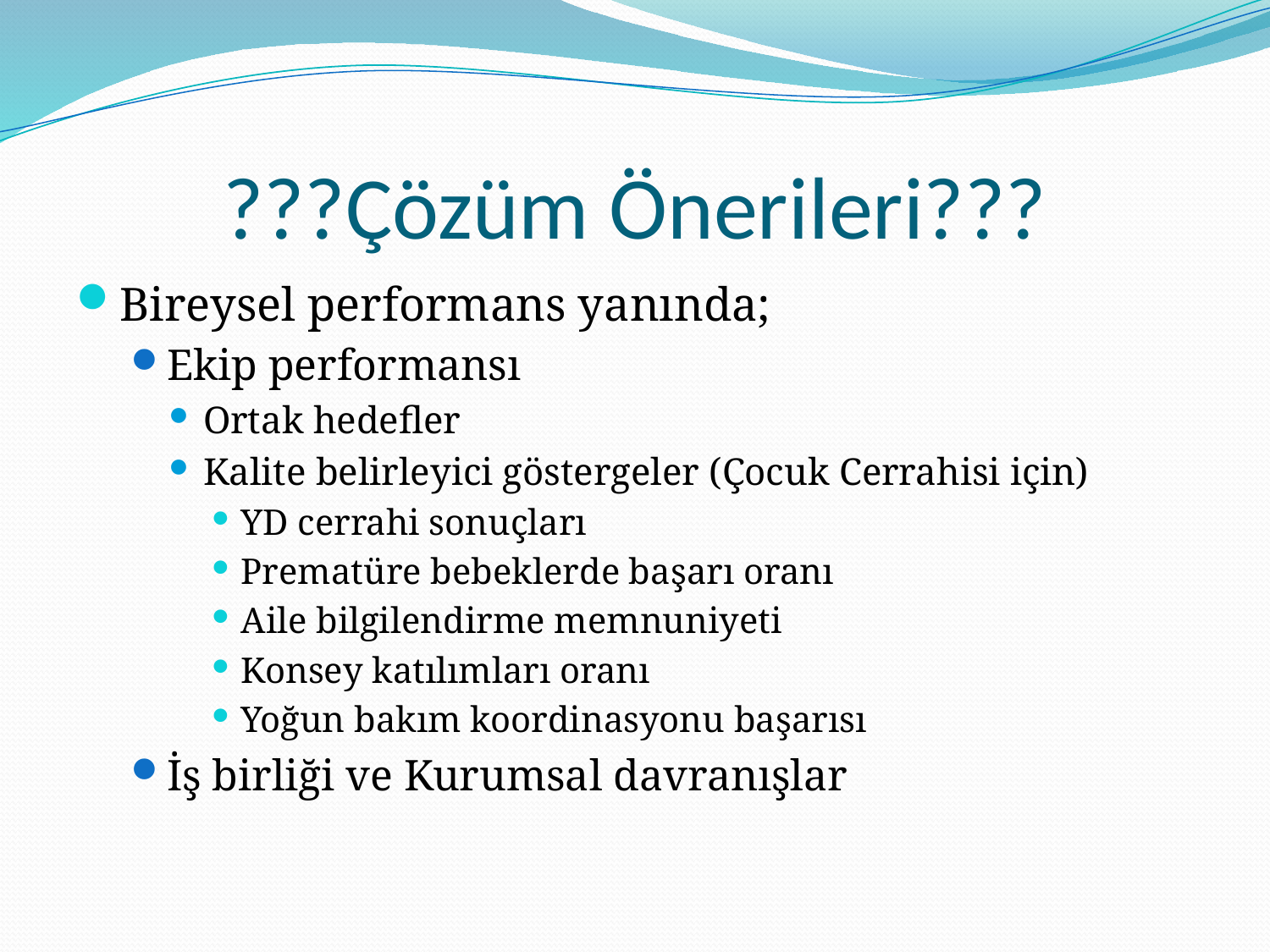

# ???Çözüm Önerileri???
Bireysel performans yanında;
Ekip performansı
Ortak hedefler
Kalite belirleyici göstergeler (Çocuk Cerrahisi için)
YD cerrahi sonuçları
Prematüre bebeklerde başarı oranı
Aile bilgilendirme memnuniyeti
Konsey katılımları oranı
Yoğun bakım koordinasyonu başarısı
İş birliği ve Kurumsal davranışlar